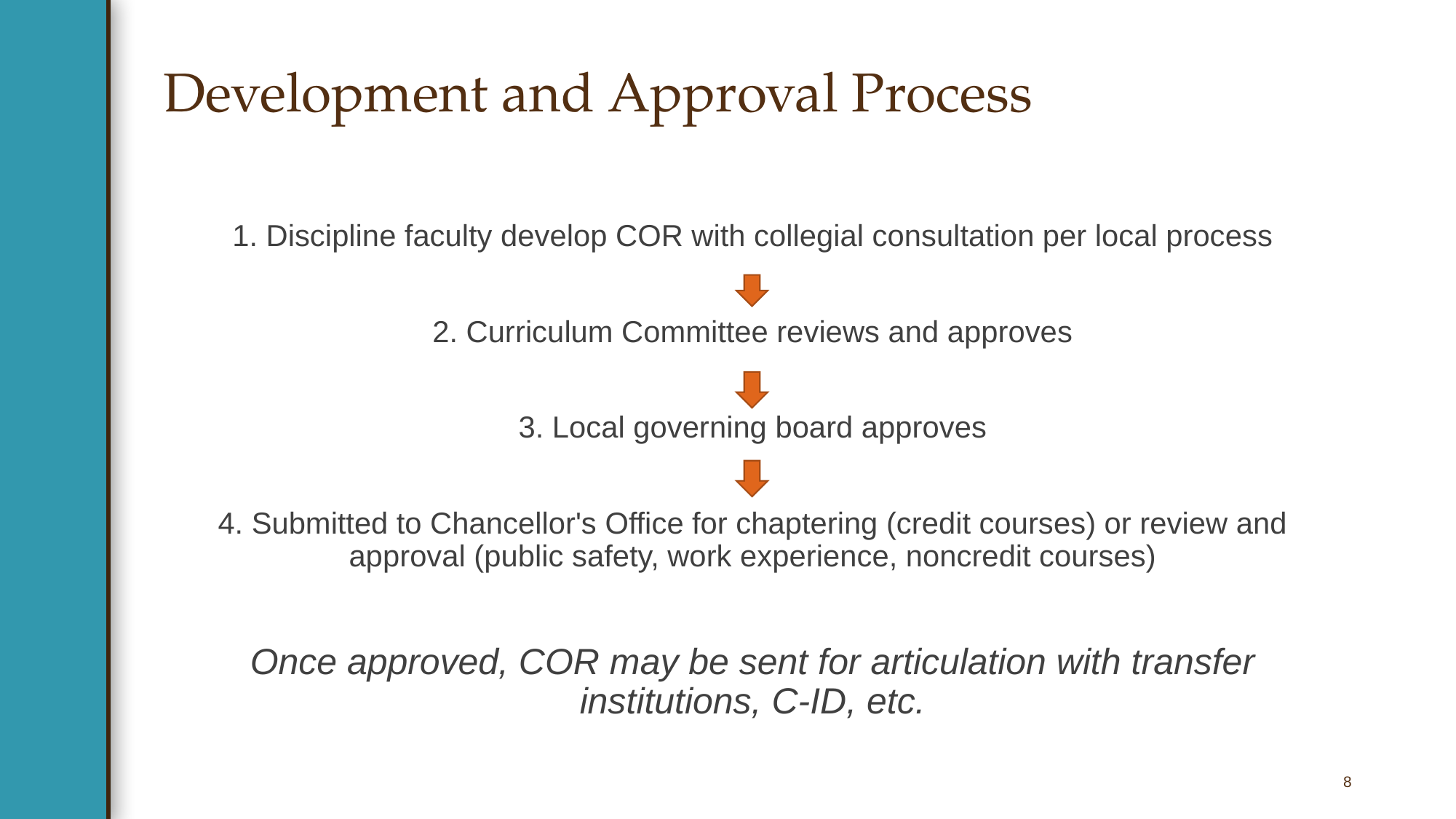

# Development and Approval Process
1. Discipline faculty develop COR with collegial consultation per local process

2. Curriculum Committee reviews and approves

3. Local governing board approves

4. Submitted to Chancellor's Office for chaptering (credit courses) or review and approval (public safety, work experience, noncredit courses)

Once approved, COR may be sent for articulation with transfer institutions, C-ID, etc.